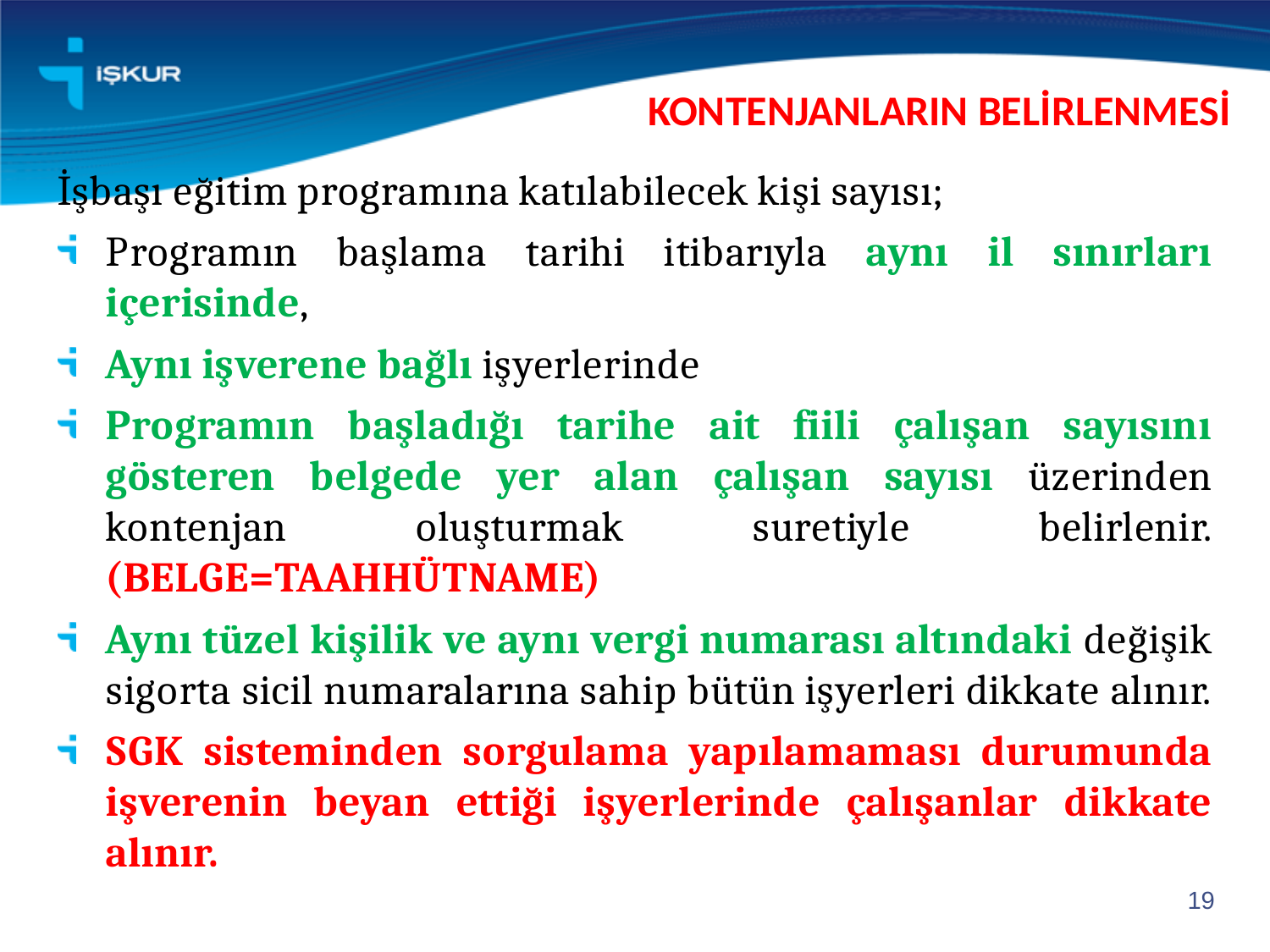

KONTENJANLARIN BELİRLENMESİ

İşbaşı eğitim programına katılabilecek kişi sayısı;
Programın başlama tarihi itibarıyla aynı il sınırları içerisinde,
Aynı işverene bağlı işyerlerinde
Programın başladığı tarihe ait fiili çalışan sayısını gösteren belgede yer alan çalışan sayısı üzerinden kontenjan oluşturmak suretiyle belirlenir. (BELGE=TAAHHÜTNAME)
Aynı tüzel kişilik ve aynı vergi numarası altındaki değişik sigorta sicil numaralarına sahip bütün işyerleri dikkate alınır.
SGK sisteminden sorgulama yapılamaması durumunda işverenin beyan ettiği işyerlerinde çalışanlar dikkate alınır.
19